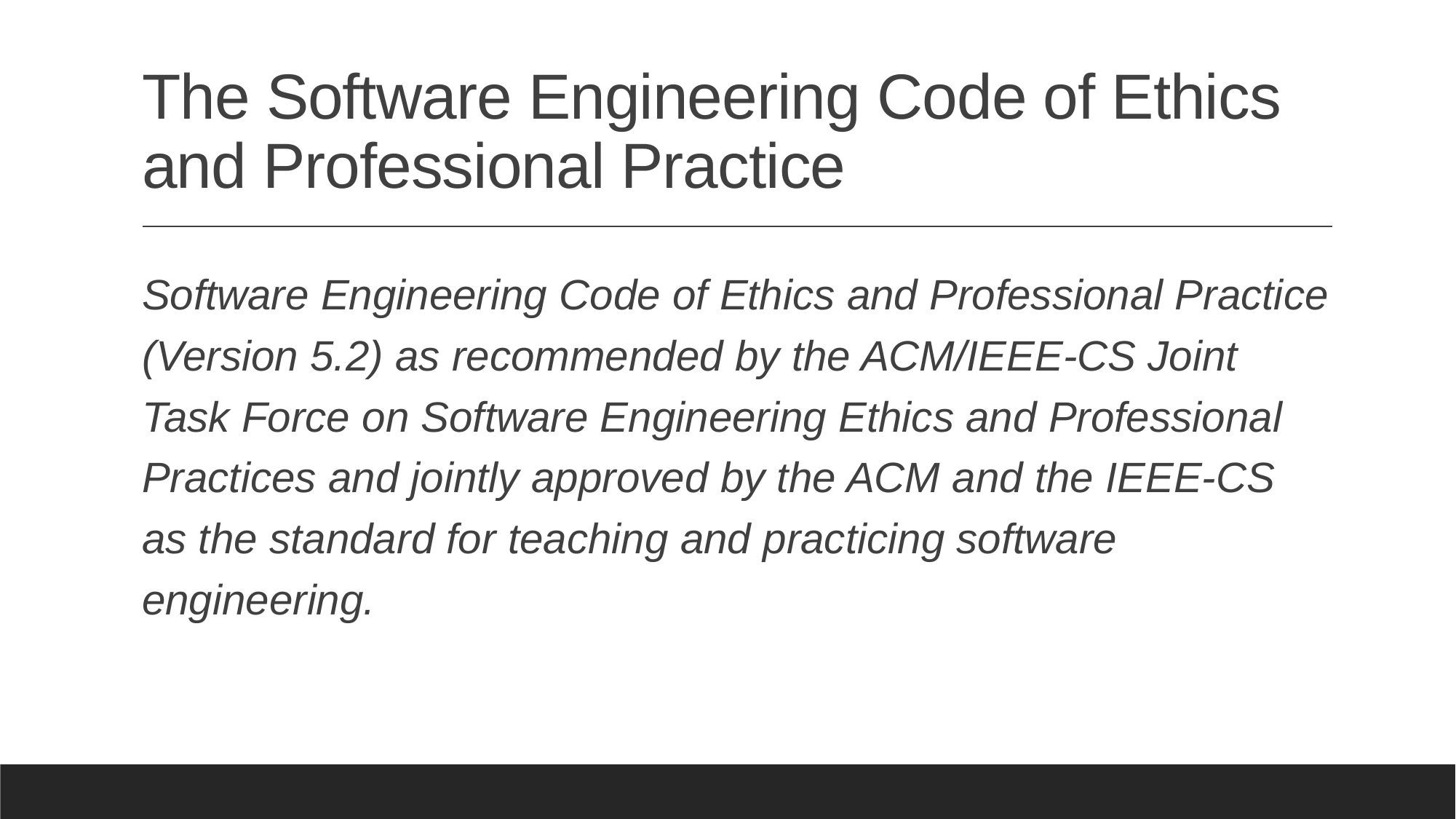

# The Software Engineering Code of Ethics and Professional Practice
Software Engineering Code of Ethics and Professional Practice (Version 5.2) as recommended by the ACM/IEEE-CS Joint Task Force on Software Engineering Ethics and Professional Practices and jointly approved by the ACM and the IEEE-CS as the standard for teaching and practicing software engineering.